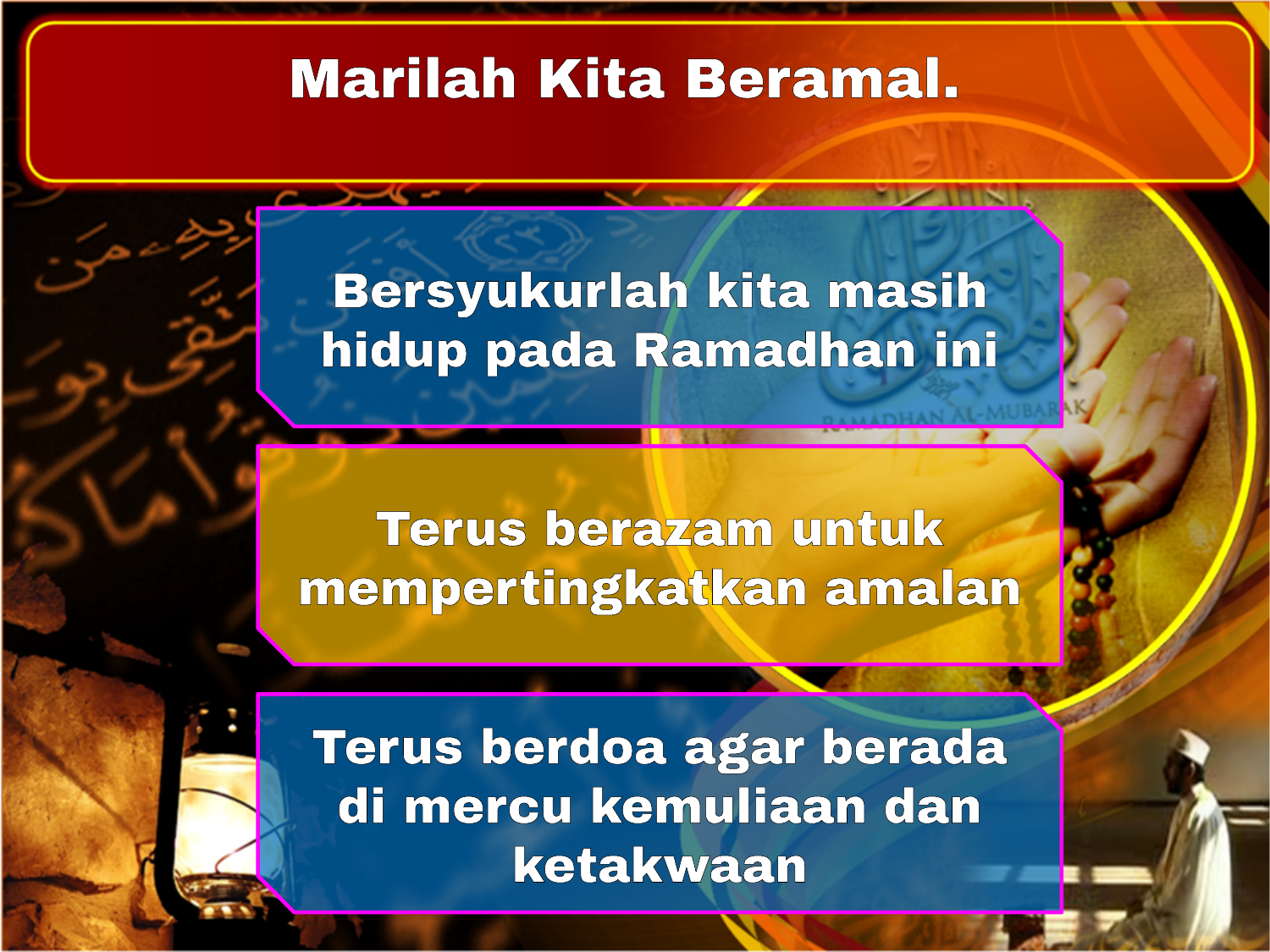

Marilah Kita Beramal.
Bersyukurlah kita masih hidup pada Ramadhan ini
Terus berazam untuk mempertingkatkan amalan
Terus berdoa agar berada di mercu kemuliaan dan ketakwaan